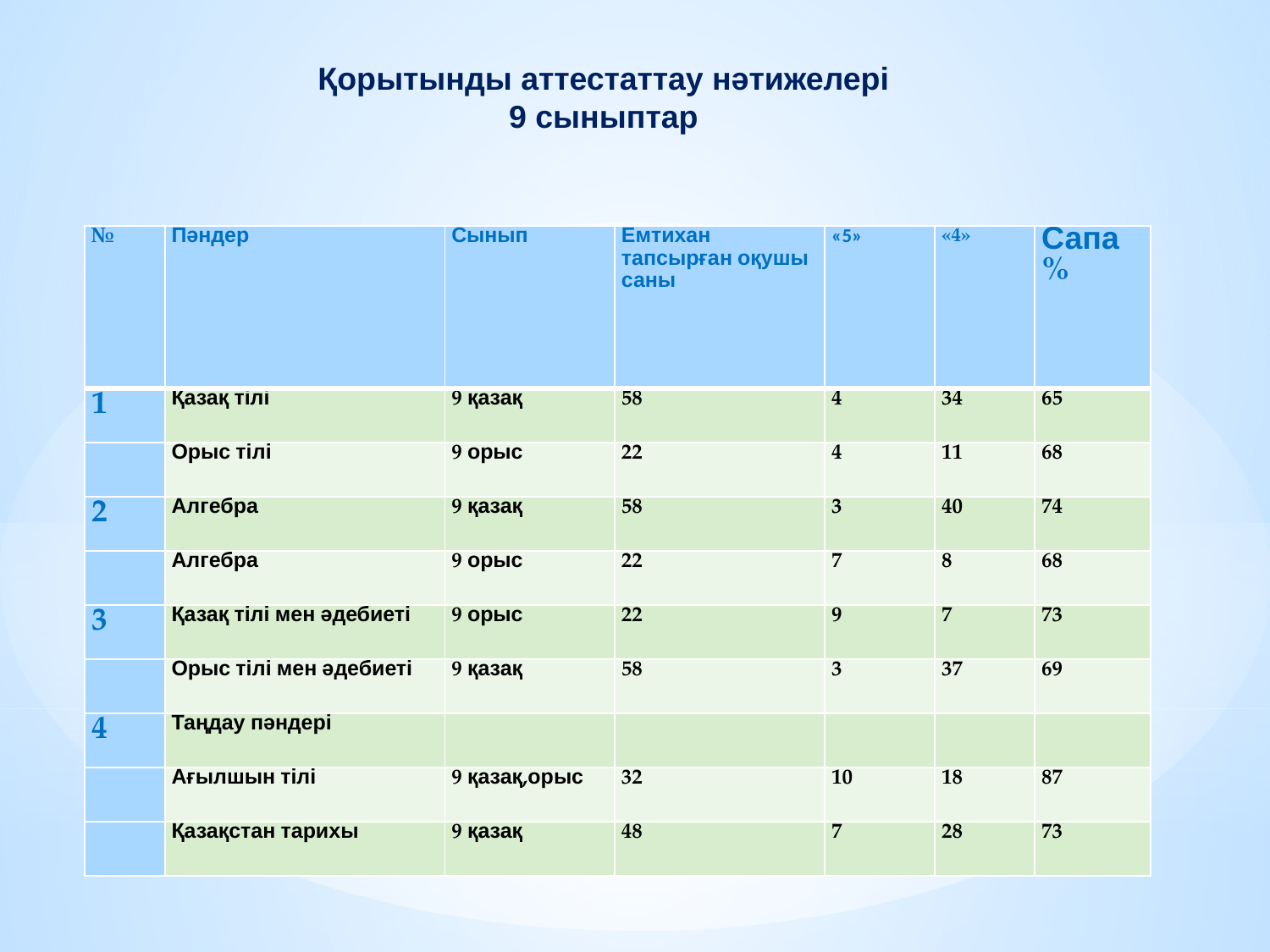

Қорытынды аттестаттау нәтижелері
9 сыныптар

| № | Пәндер | Сынып | Емтихан тапсырған оқушы саны | «5» | «4» | Сапа % |
| --- | --- | --- | --- | --- | --- | --- |
| 1 | Қазақ тілі | 9 қазақ | 58 | 4 | 34 | 65 |
|  | Орыс тілі | 9 орыс | 22 | 4 | 11 | 68 |
| 2 | Алгебра | 9 қазақ | 58 | 3 | 40 | 74 |
|  | Алгебра | 9 орыс | 22 | 7 | 8 | 68 |
| 3 | Қазақ тілі мен әдебиеті | 9 орыс | 22 | 9 | 7 | 73 |
|  | Орыс тілі мен әдебиеті | 9 қазақ | 58 | 3 | 37 | 69 |
| 4 | Таңдау пәндері |  |  |  |  |  |
|  | Ағылшын тілі | 9 қазақ,орыс | 32 | 10 | 18 | 87 |
|  | Қазақстан тарихы | 9 қазақ | 48 | 7 | 28 | 73 |
#